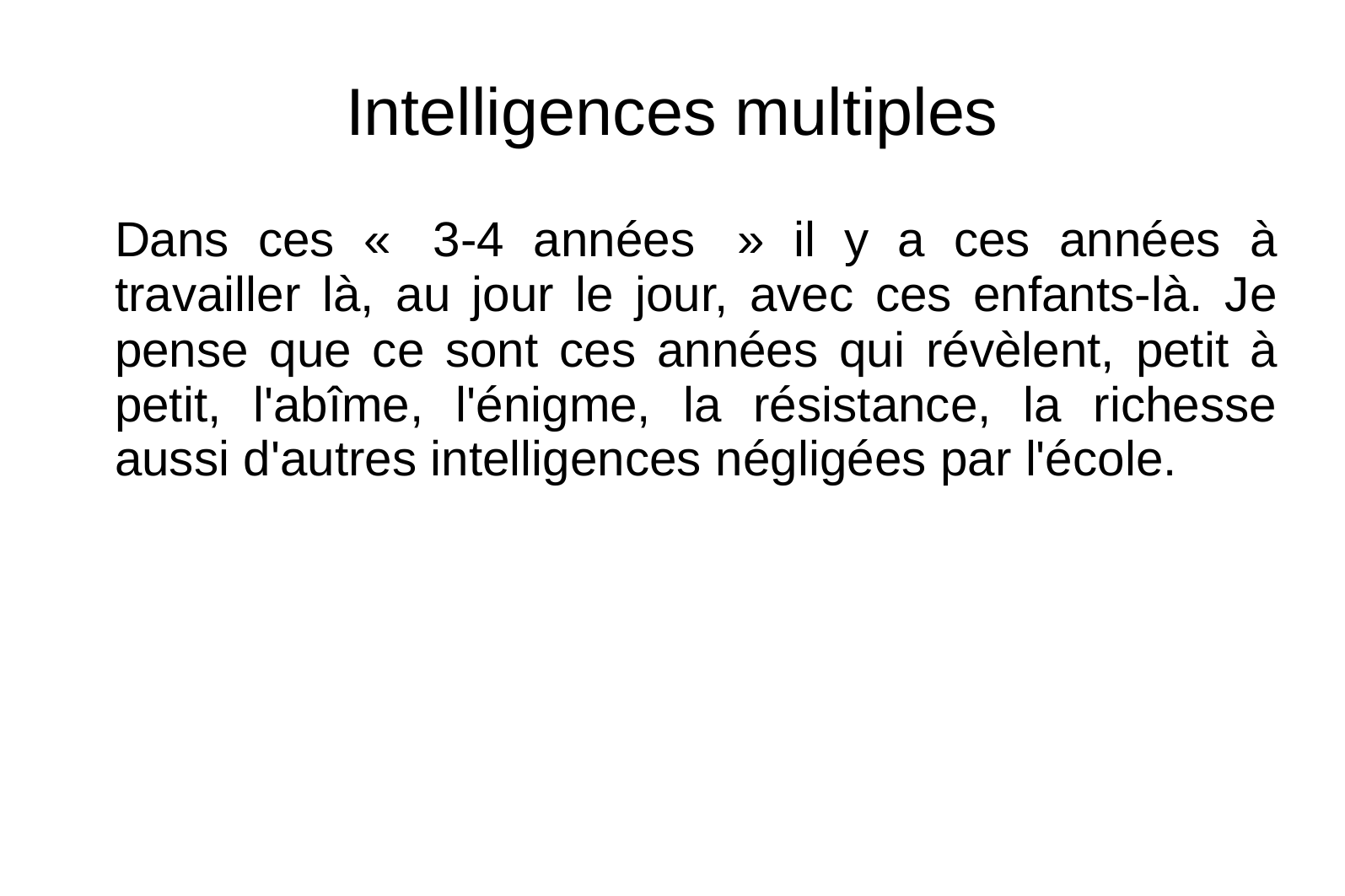

# Intelligences multiples
	Dans ces «  3-4 années  » il y a ces années à travailler là, au jour le jour, avec ces enfants-là. Je pense que ce sont ces années qui révèlent, petit à petit, l'abîme, l'énigme, la résistance, la richesse aussi d'autres intelligences négligées par l'école.